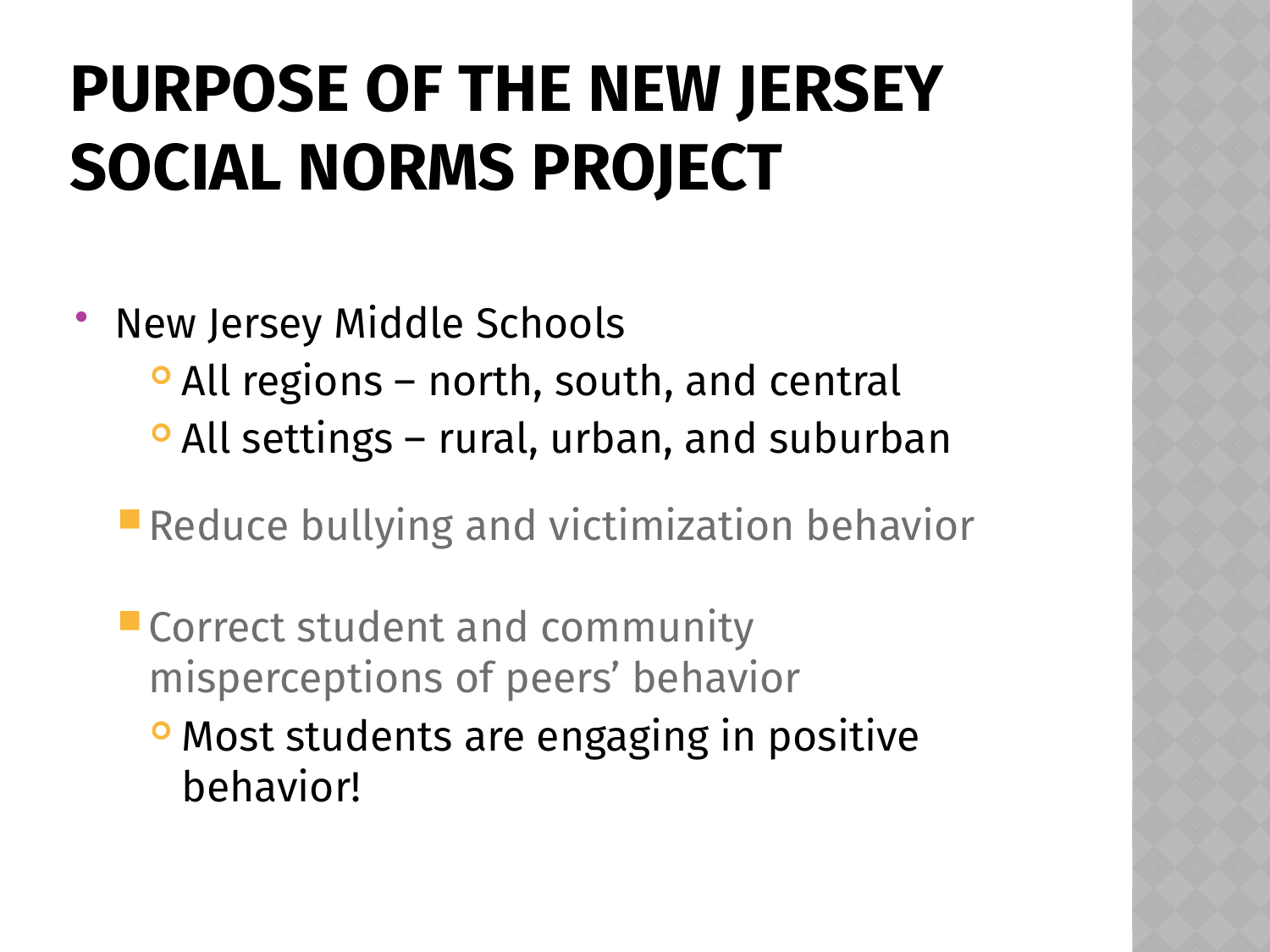

# Purpose of the New Jersey Social Norms project

New Jersey Middle Schools
All regions – north, south, and central
All settings – rural, urban, and suburban

Reduce bullying and victimization behavior

Correct student and community misperceptions of peers’ behavior
Most students are engaging in positive behavior!